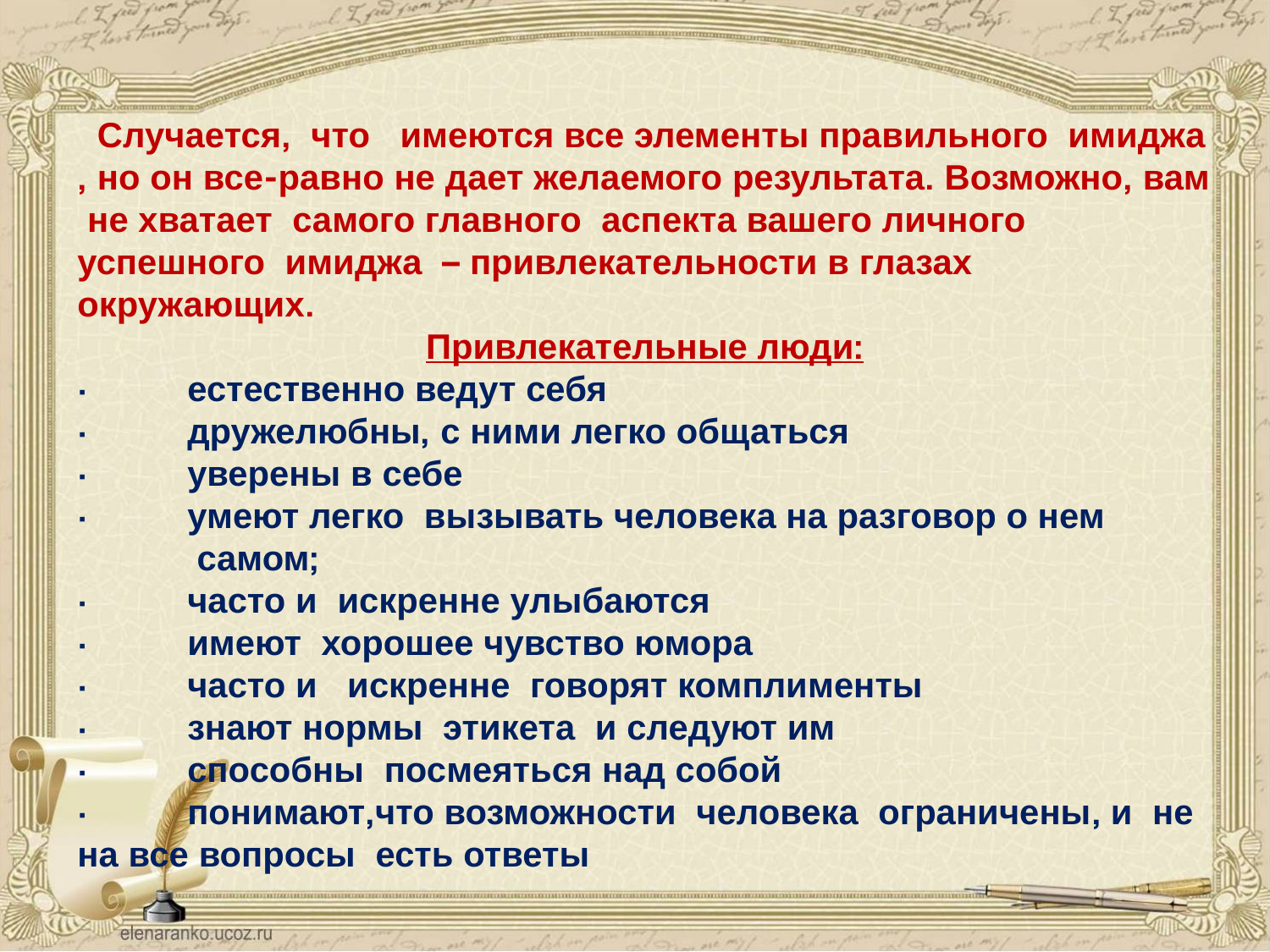

Случается,  что   имеются все элементы правильного  имиджа , но он все-равно не дает желаемого результата. Возможно, вам  не хватает  самого главного  аспекта вашего личного успешного  имиджа  – привлекательности в глазах окружающих.
Привлекательные люди:
·          естественно ведут себя
·          дружелюбны, с ними легко общаться
·          уверены в себе
·          умеют легко  вызывать человека на разговор о нем
            самом;
·          часто и  искренне улыбаются
·          имеют  хорошее чувство юмора
·          часто и   искренне  говорят комплименты
·          знают нормы  этикета  и следуют им
·          способны  посмеяться над собой
·          понимают,что возможности  человека  ограничены, и  не на все вопросы  есть ответы